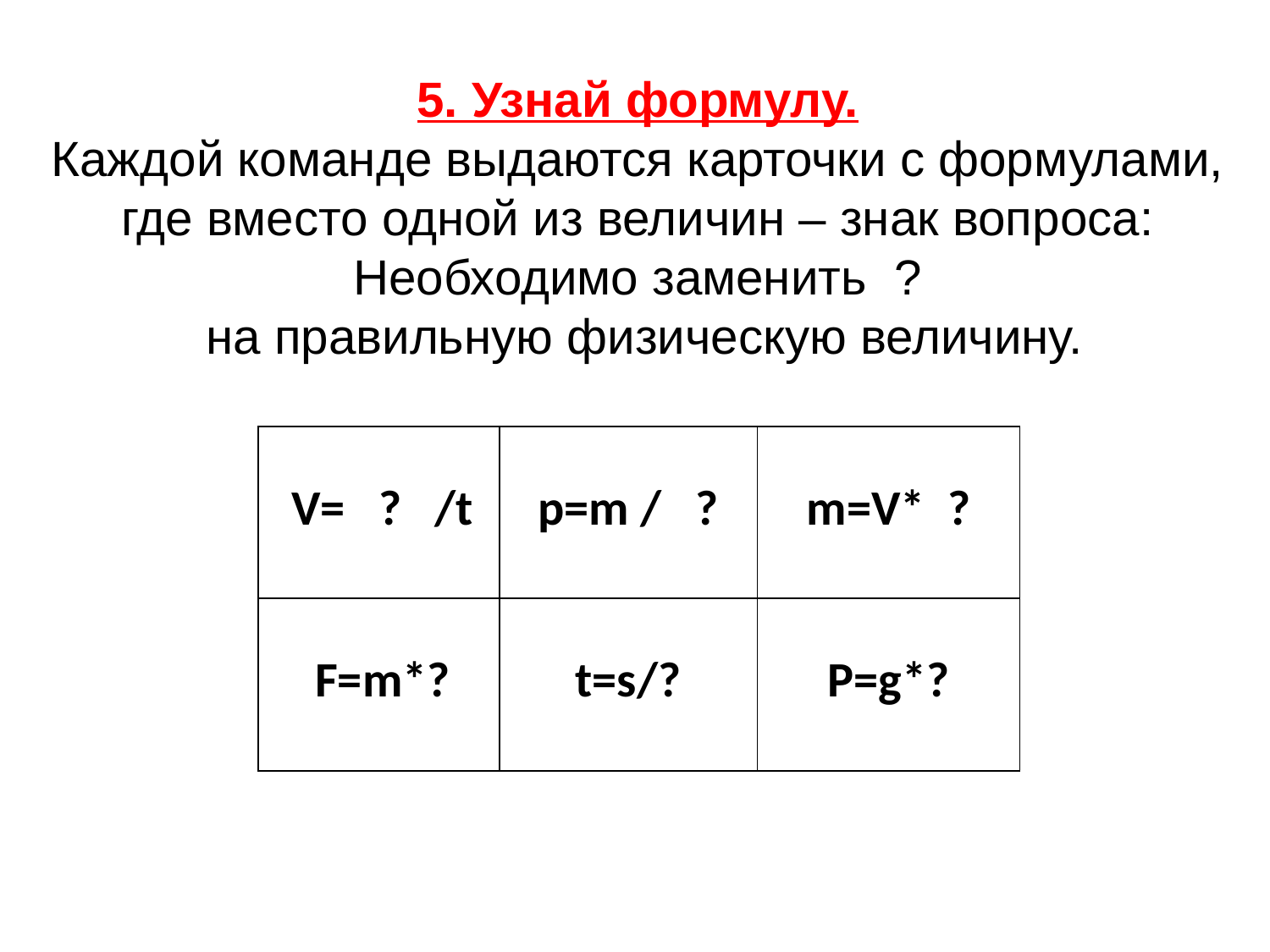

5. Узнай формулу.
Каждой команде выдаются карточки с формулами,
 где вместо одной из величин – знак вопроса:
Необходимо заменить  ?
 на правильную физическую величину.

| V= ? /t | p=m / ? | m=V\* ? |
| --- | --- | --- |
| F=m\*? | t=s/? | P=g\*? |